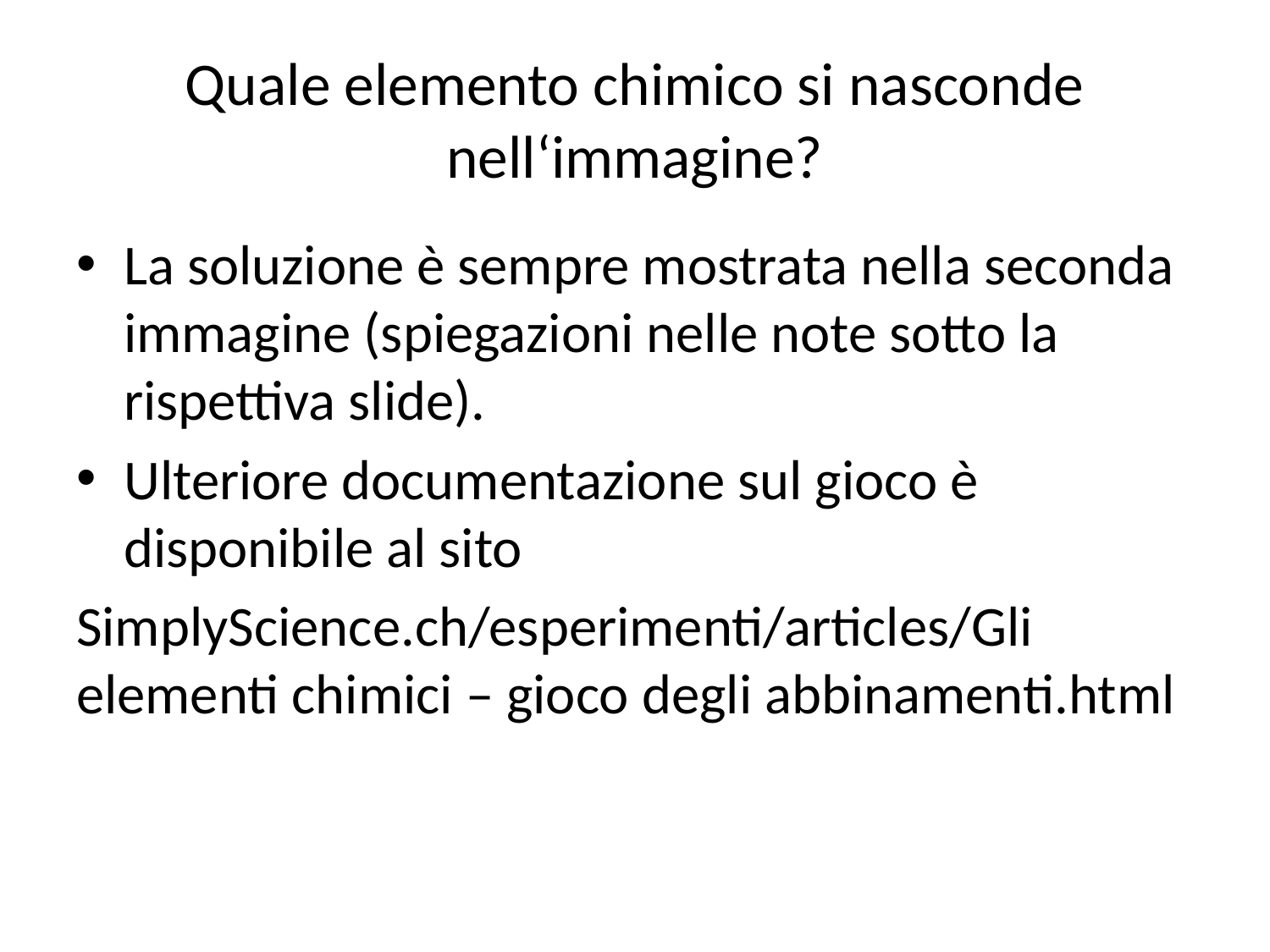

# Quale elemento chimico si nasconde nell‘immagine?
La soluzione è sempre mostrata nella seconda immagine (spiegazioni nelle note sotto la rispettiva slide).
Ulteriore documentazione sul gioco è disponibile al sito
SimplyScience.ch/esperimenti/articles/Gli elementi chimici – gioco degli abbinamenti.html